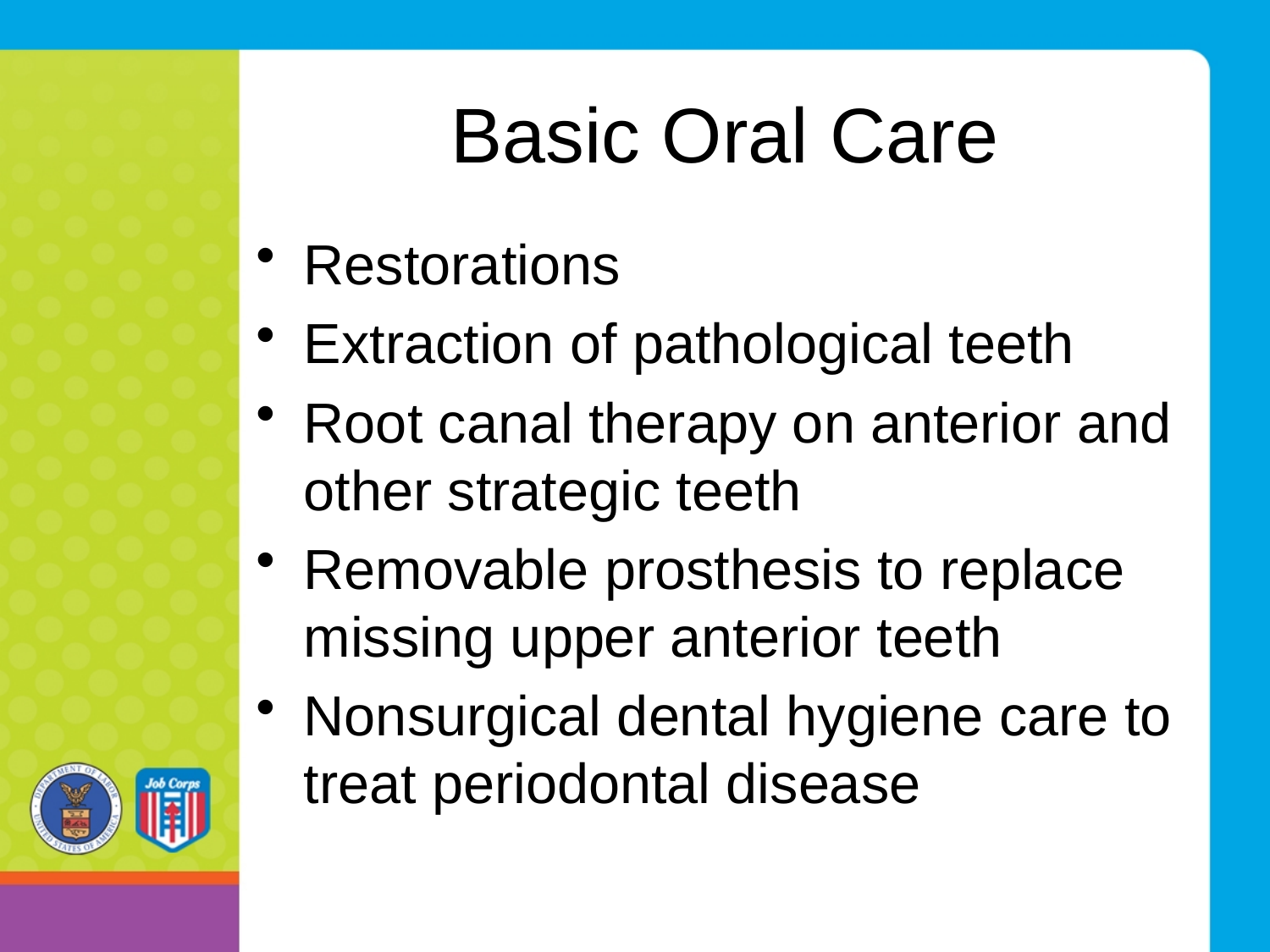

# Basic Oral Care
Restorations
Extraction of pathological teeth
Root canal therapy on anterior and other strategic teeth
Removable prosthesis to replace missing upper anterior teeth
Nonsurgical dental hygiene care to treat periodontal disease